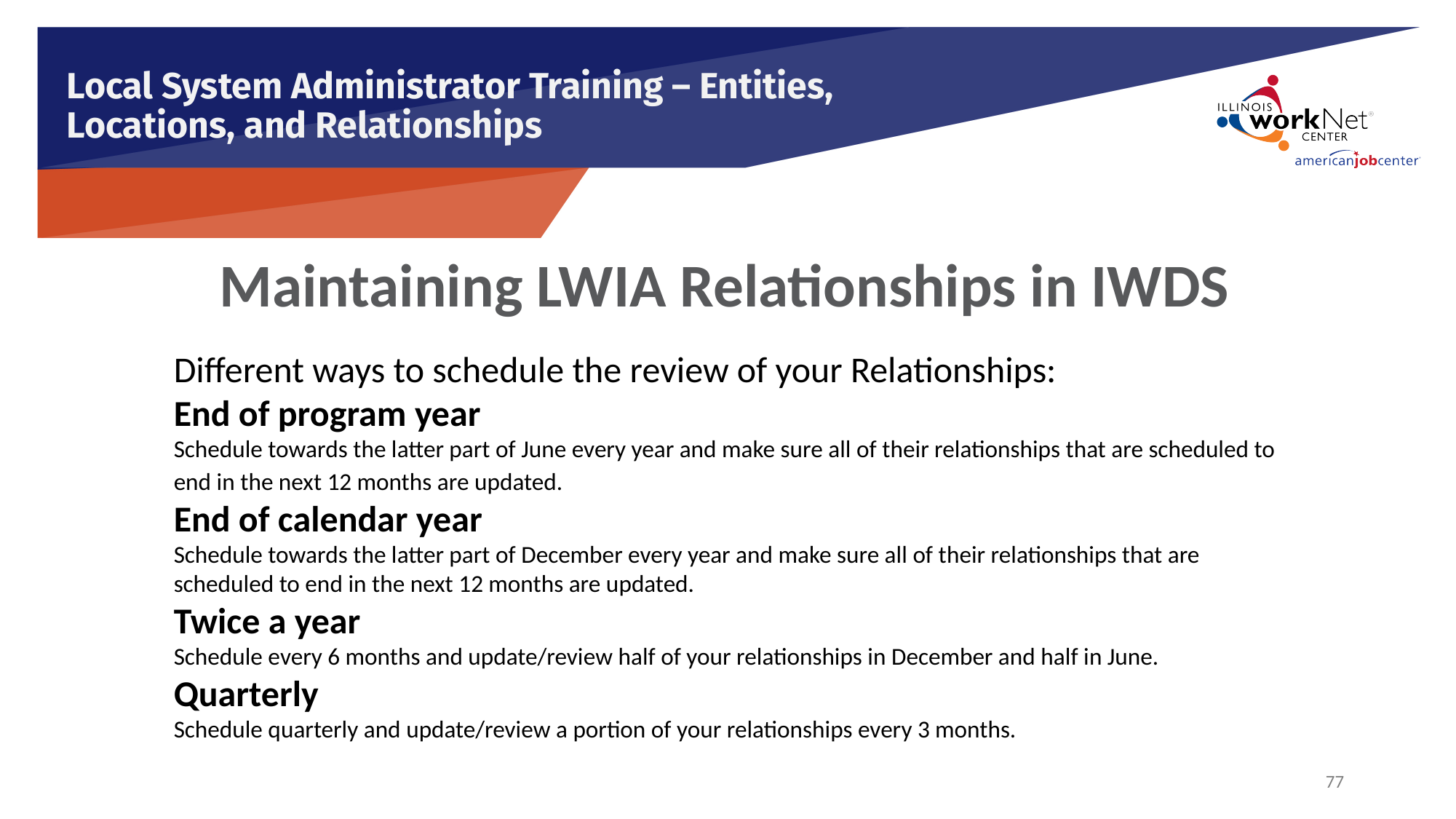

# Local System Administrator Training – Entities, Locations, and Relationships
Maintaining LWIA Relationships in IWDS

Different ways to schedule the review of your Relationships:
End of program year
Schedule towards the latter part of June every year and make sure all of their relationships that are scheduled to end in the next 12 months are updated.
End of calendar year
Schedule towards the latter part of December every year and make sure all of their relationships that are scheduled to end in the next 12 months are updated.
Twice a year
Schedule every 6 months and update/review half of your relationships in December and half in June.
Quarterly
Schedule quarterly and update/review a portion of your relationships every 3 months.
77